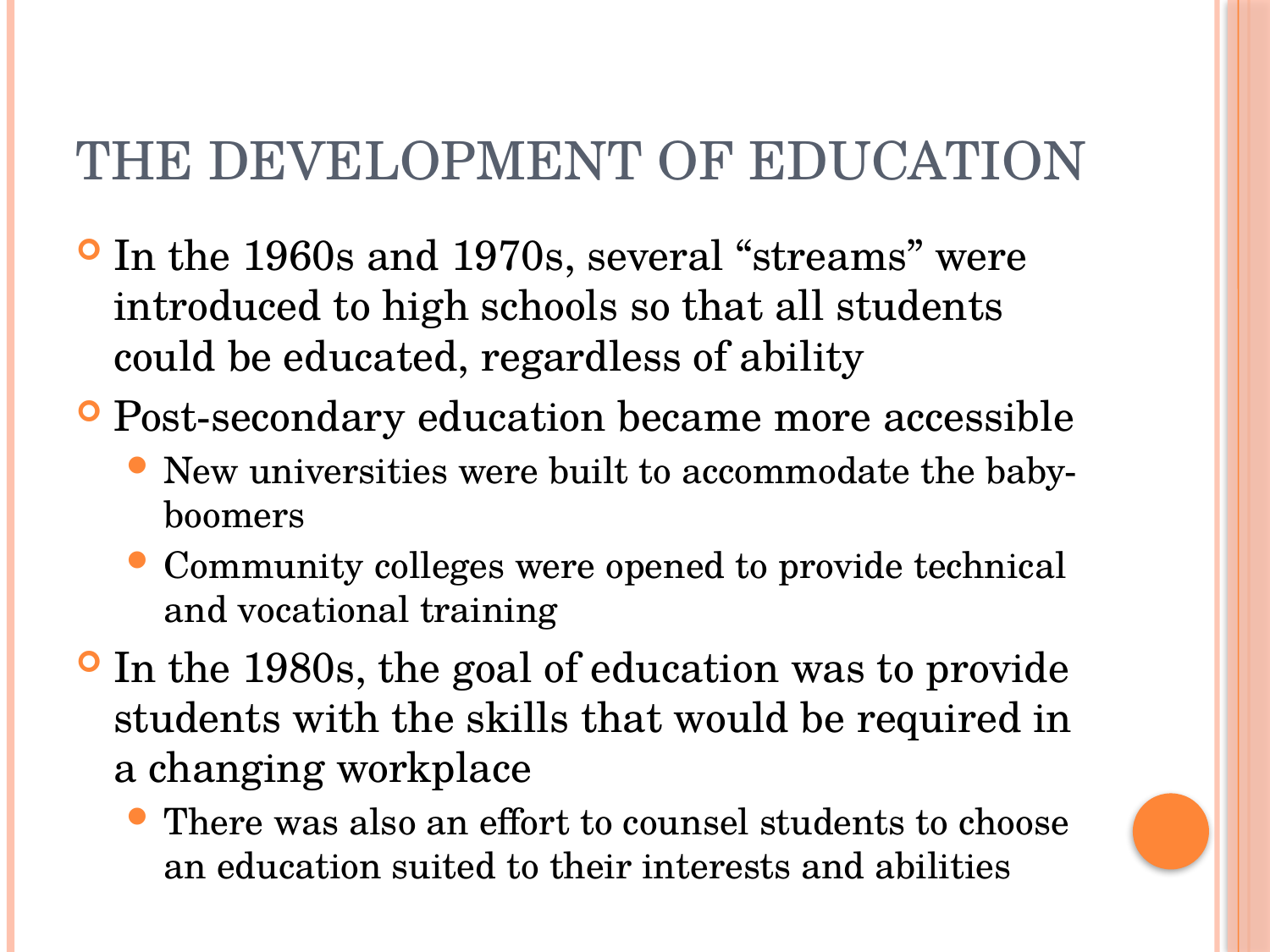

# The Development of Education
In the 1960s and 1970s, several “streams” were introduced to high schools so that all students could be educated, regardless of ability
Post-secondary education became more accessible
New universities were built to accommodate the baby-boomers
Community colleges were opened to provide technical and vocational training
In the 1980s, the goal of education was to provide students with the skills that would be required in a changing workplace
There was also an effort to counsel students to choose an education suited to their interests and abilities